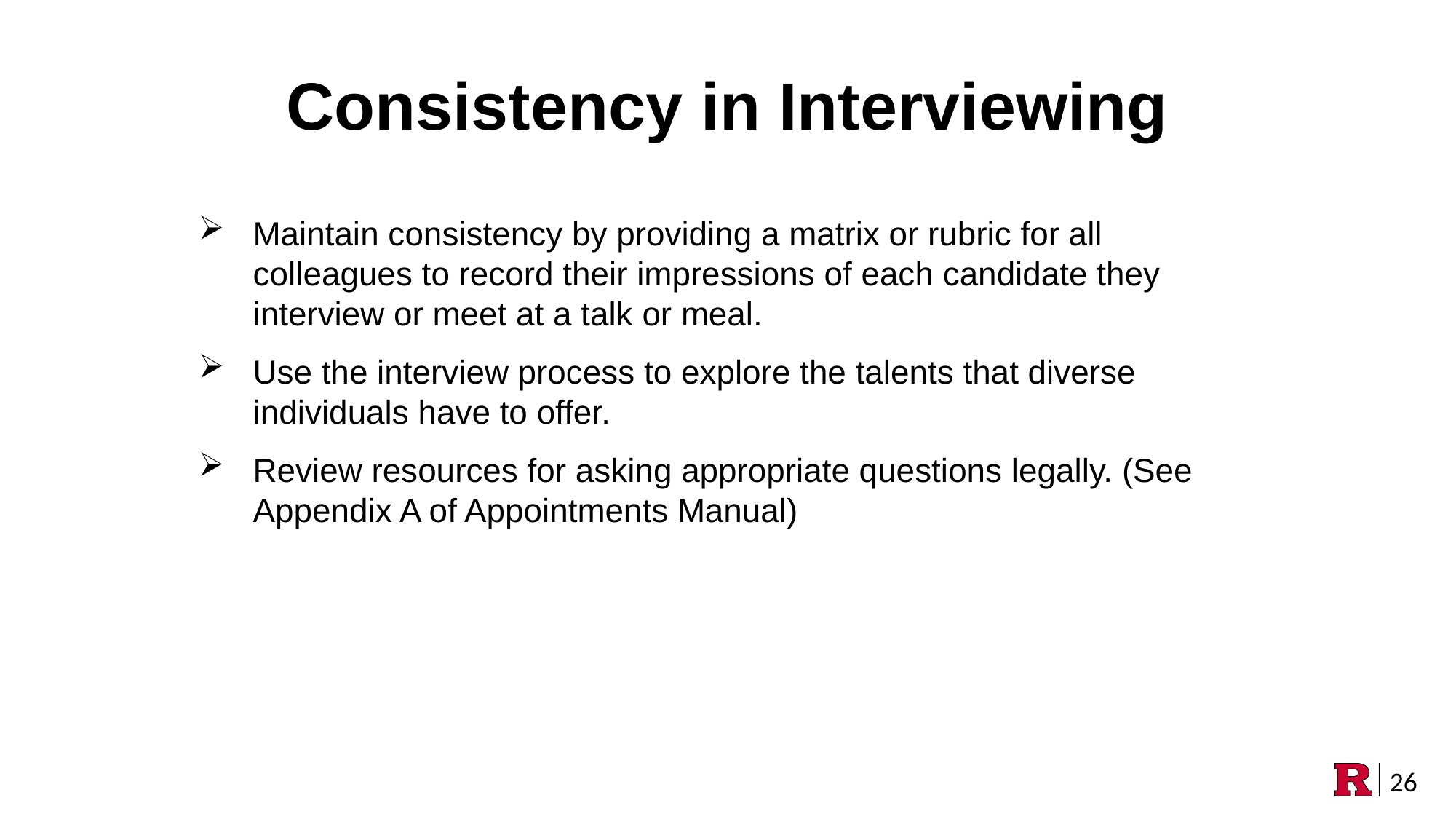

Consistency in Interviewing
Maintain consistency by providing a matrix or rubric for all colleagues to record their impressions of each candidate they interview or meet at a talk or meal.
Use the interview process to explore the talents that diverse individuals have to offer.
Review resources for asking appropriate questions legally. (See Appendix A of Appointments Manual)
26